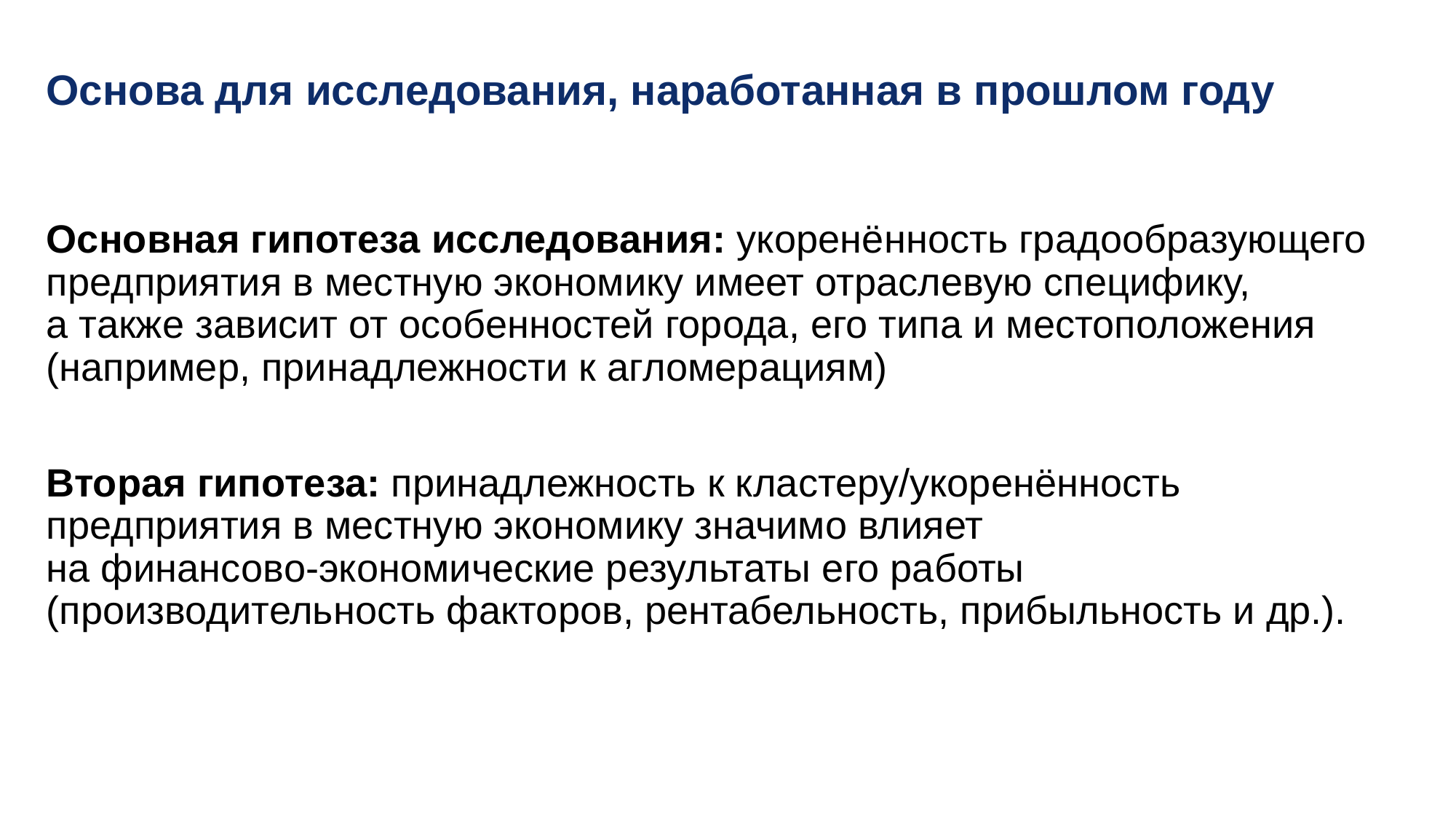

# Основа для исследования, наработанная в прошлом году

Основная гипотеза исследования: укоренённость градообразующего предприятия в местную экономику имеет отраслевую специфику,
а также зависит от особенностей города, его типа и местоположения (например, принадлежности к агломерациям)

Вторая гипотеза: принадлежность к кластеру/укоренённость предприятия в местную экономику значимо влияет
на финансово-экономические результаты его работы (производительность факторов, рентабельность, прибыльность и др.).